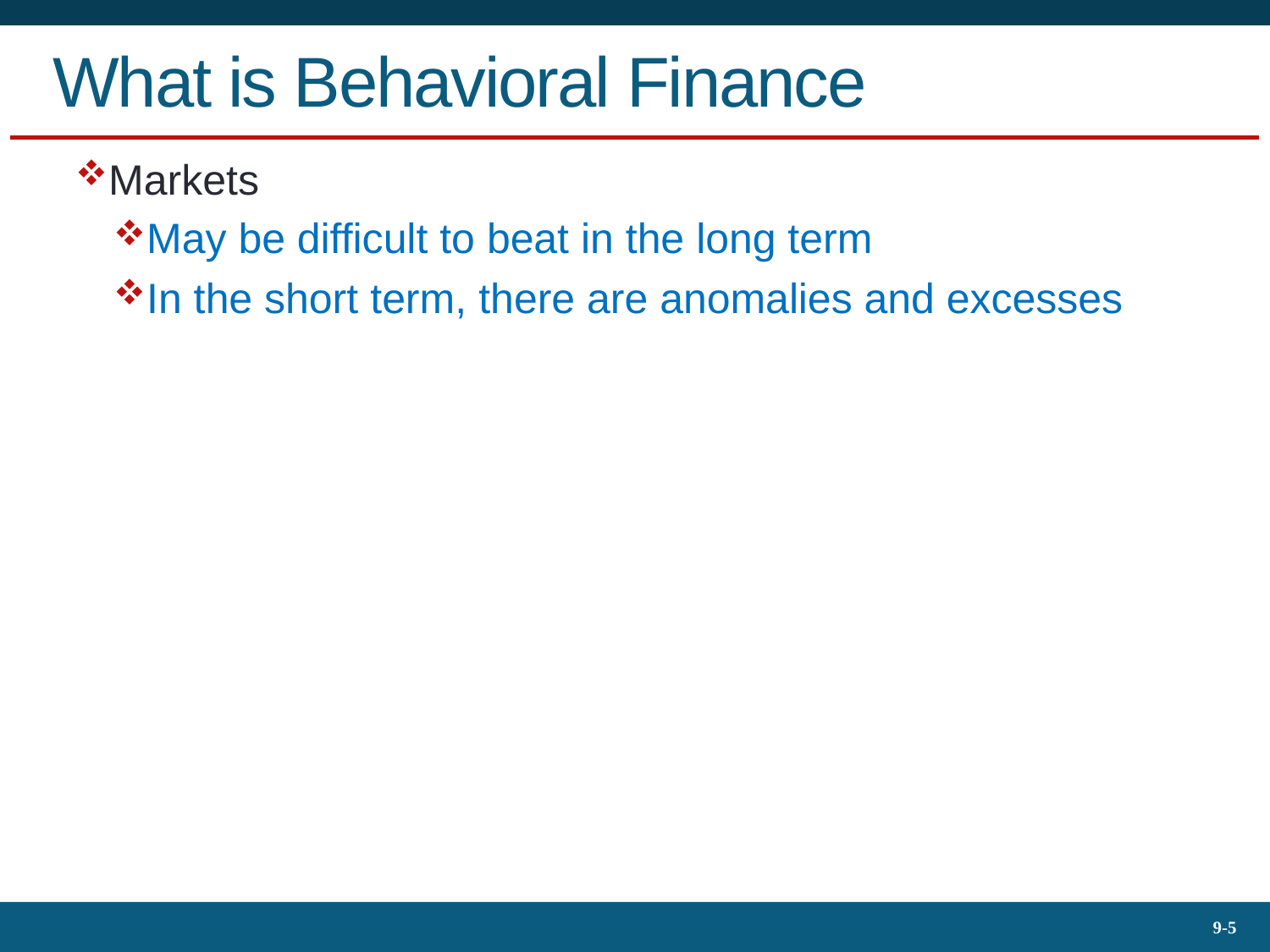

# What is Behavioral Finance
Markets
May be difficult to beat in the long term
In the short term, there are anomalies and excesses